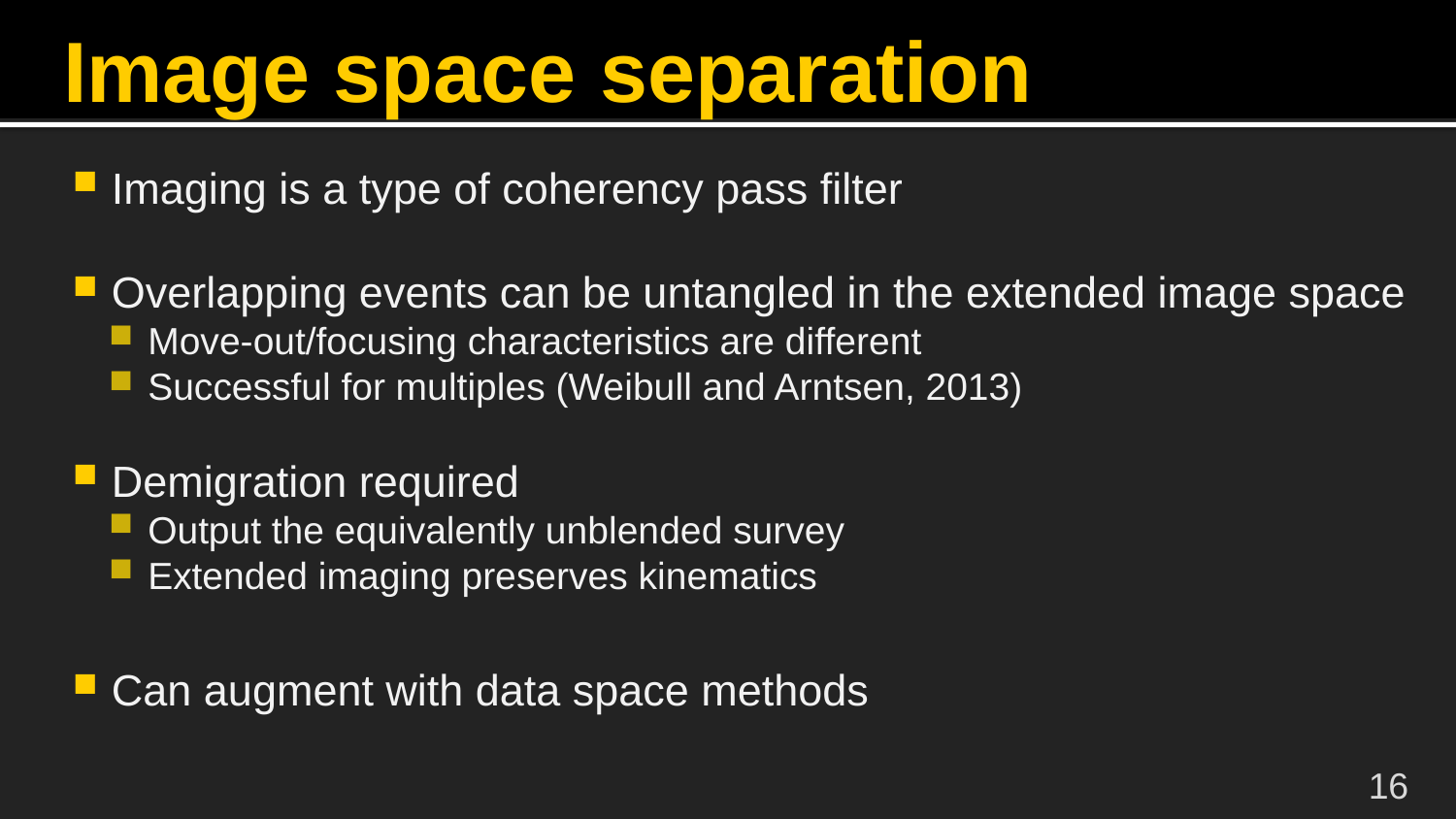

# Image space separation
Imaging is a type of coherency pass filter

Overlapping events can be untangled in the extended image space
Move-out/focusing characteristics are different
Successful for multiples (Weibull and Arntsen, 2013)

Demigration required
Output the equivalently unblended survey
Extended imaging preserves kinematics

Can augment with data space methods

16